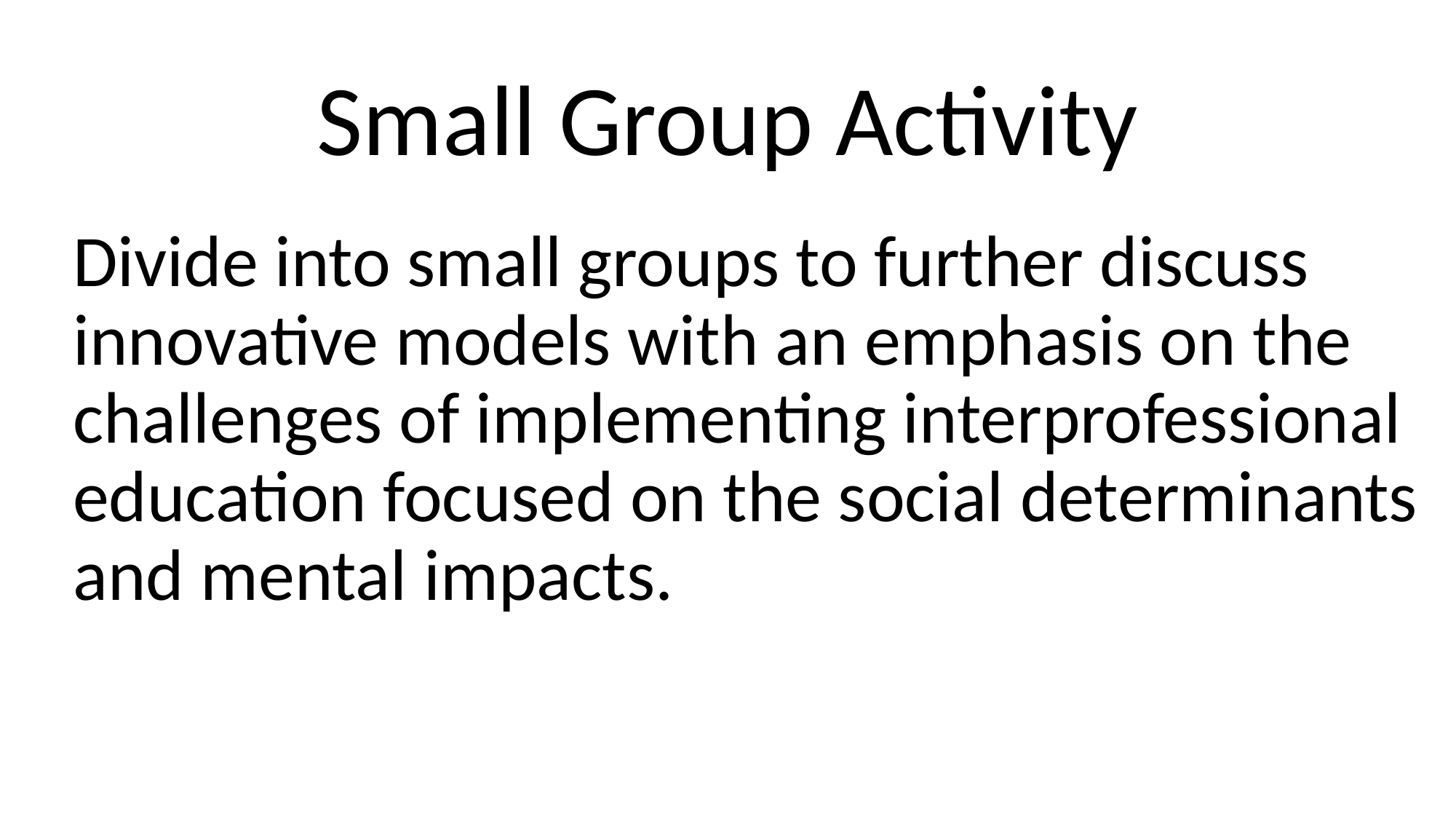

# Small Group Activity
Divide into small groups to further discuss innovative models with an emphasis on the challenges of implementing interprofessional education focused on the social determinants and mental impacts.